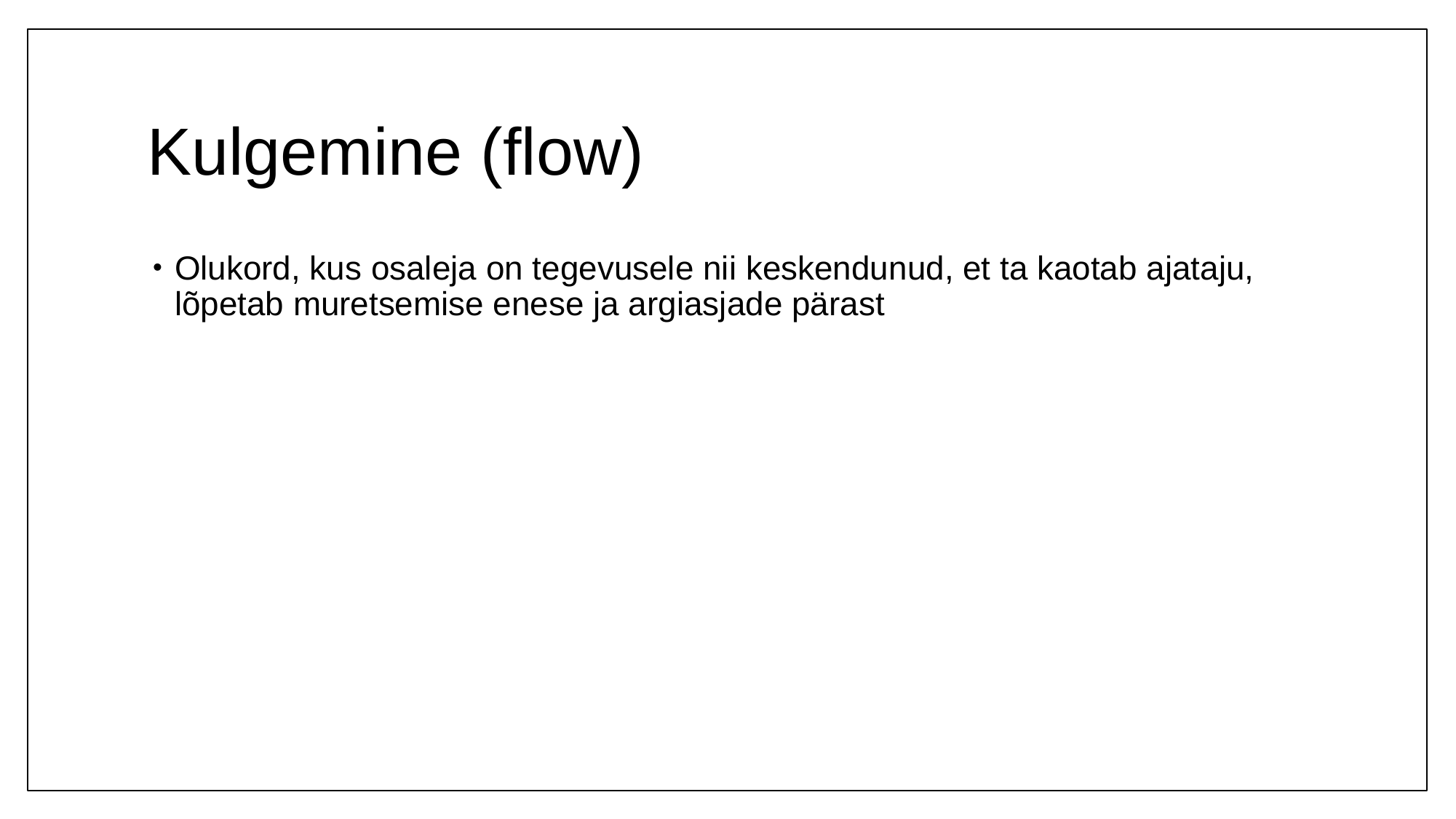

# Kulgemine (flow)
Olukord, kus osaleja on tegevusele nii keskendunud, et ta kaotab ajataju, lõpetab muretsemise enese ja argiasjade pärast